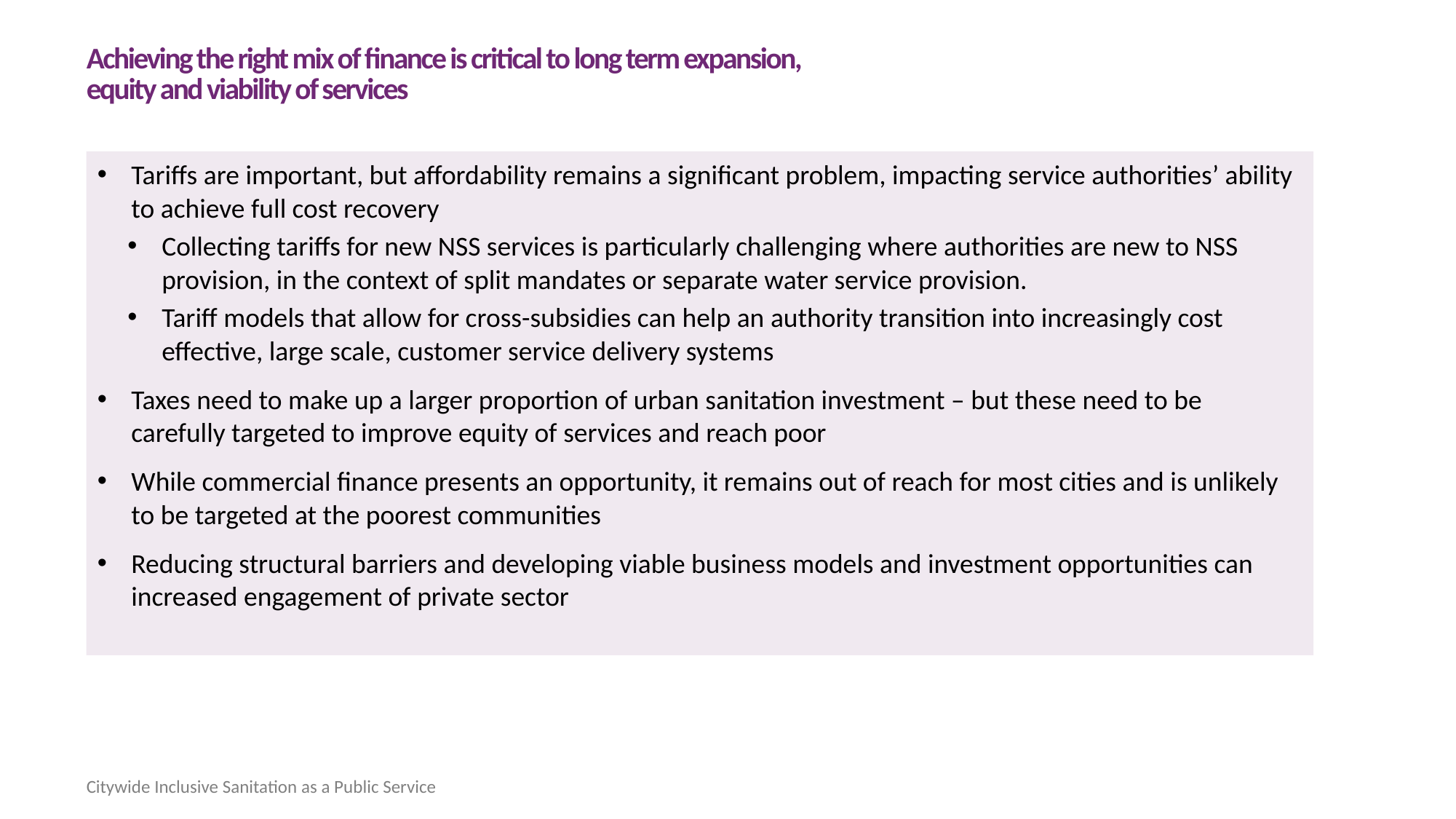

Achieving the right mix of finance is critical to long term expansion,
equity and viability of services
Tariffs are important, but affordability remains a significant problem, impacting service authorities’ ability to achieve full cost recovery
Collecting tariffs for new NSS services is particularly challenging where authorities are new to NSS provision, in the context of split mandates or separate water service provision.
Tariff models that allow for cross-subsidies can help an authority transition into increasingly cost effective, large scale, customer service delivery systems
Taxes need to make up a larger proportion of urban sanitation investment – but these need to be carefully targeted to improve equity of services and reach poor
While commercial finance presents an opportunity, it remains out of reach for most cities and is unlikely to be targeted at the poorest communities
Reducing structural barriers and developing viable business models and investment opportunities can increased engagement of private sector